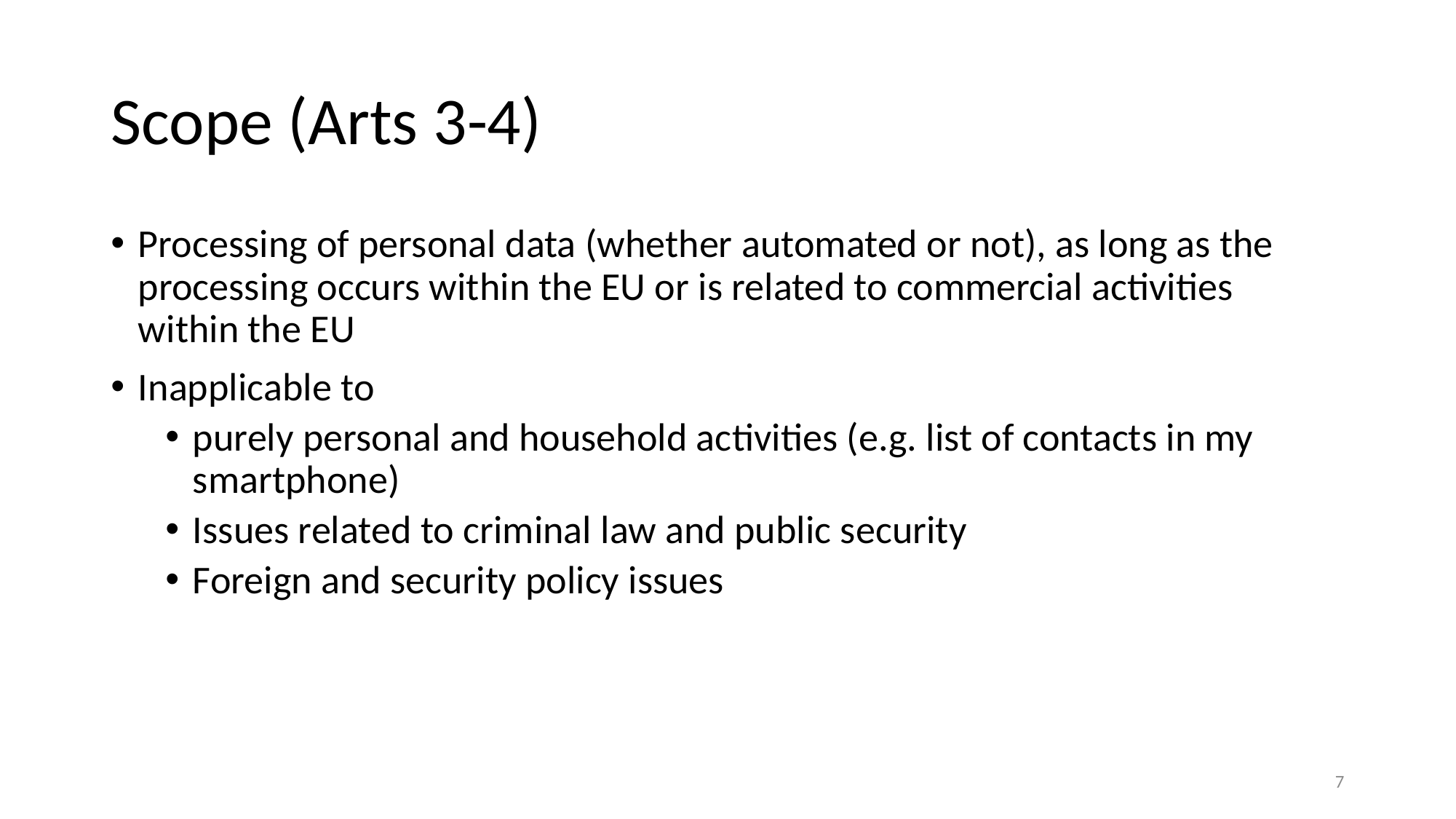

# Scope (Arts 3-4)
Processing of personal data (whether automated or not), as long as the processing occurs within the EU or is related to commercial activities within the EU
Inapplicable to
purely personal and household activities (e.g. list of contacts in my smartphone)
Issues related to criminal law and public security
Foreign and security policy issues

7